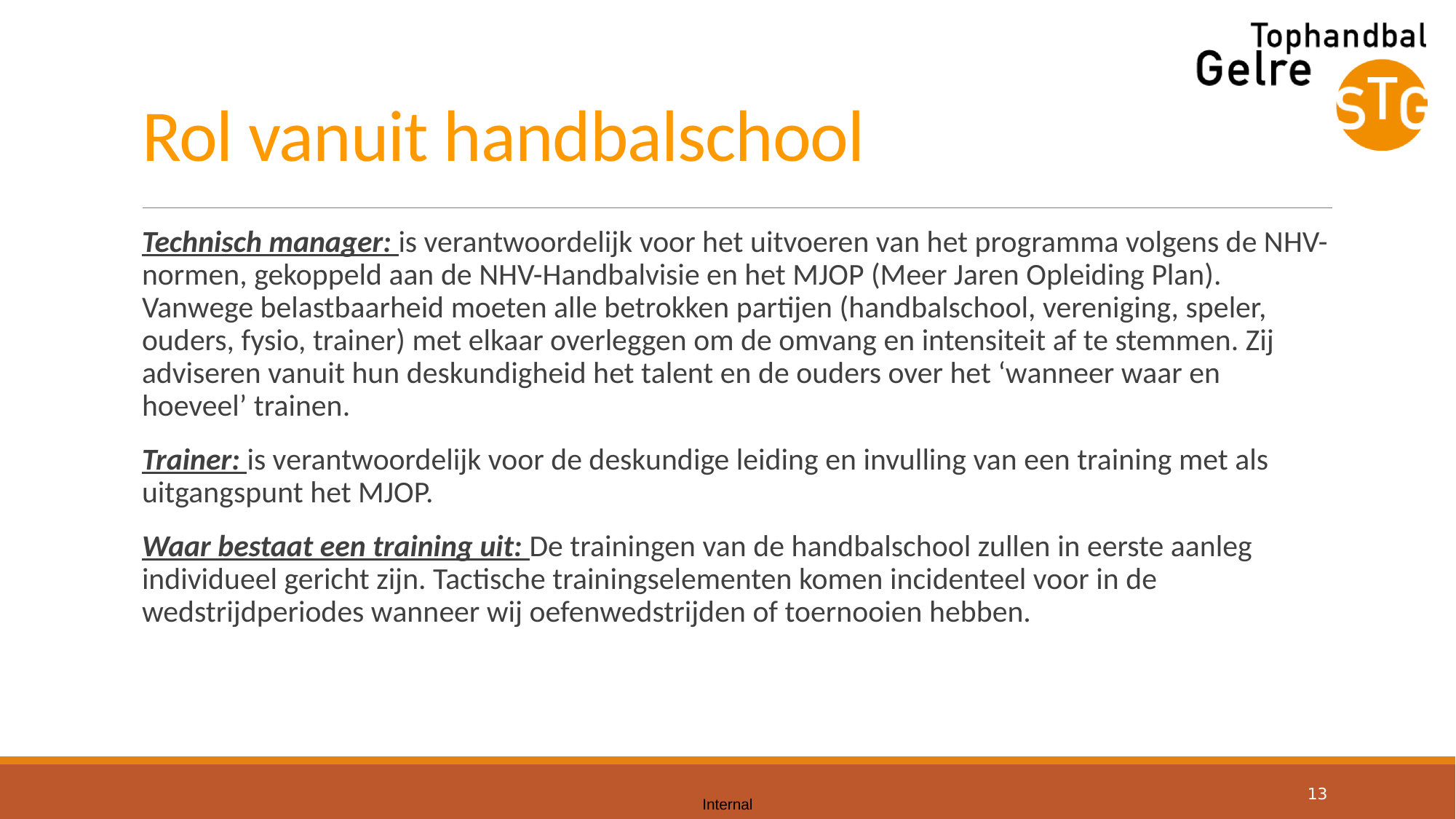

# Rol vanuit handbalschool
Technisch manager: is verantwoordelijk voor het uitvoeren van het programma volgens de NHV-normen, gekoppeld aan de NHV-Handbalvisie en het MJOP (Meer Jaren Opleiding Plan). Vanwege belastbaarheid moeten alle betrokken partijen (handbalschool, vereniging, speler, ouders, fysio, trainer) met elkaar overleggen om de omvang en intensiteit af te stemmen. Zij adviseren vanuit hun deskundigheid het talent en de ouders over het ‘wanneer waar en hoeveel’ trainen.
Trainer: is verantwoordelijk voor de deskundige leiding en invulling van een training met als uitgangspunt het MJOP.
Waar bestaat een training uit: De trainingen van de handbalschool zullen in eerste aanleg individueel gericht zijn. Tactische trainingselementen komen incidenteel voor in de wedstrijdperiodes wanneer wij oefenwedstrijden of toernooien hebben.

13